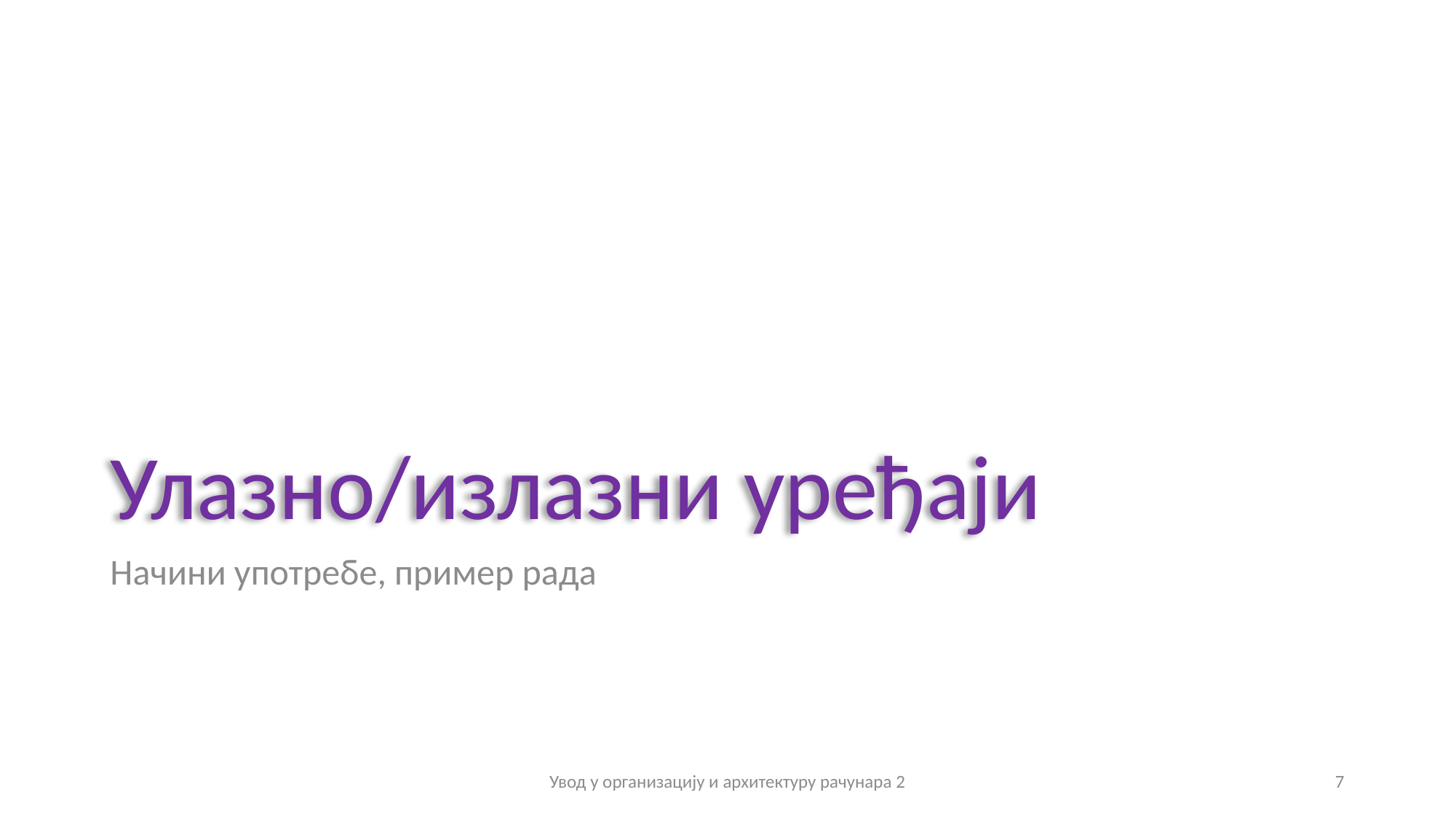

# Улазно/излазни уређаји
Начини употребе, пример рада
Увод у организацију и архитектуру рачунара 2
7